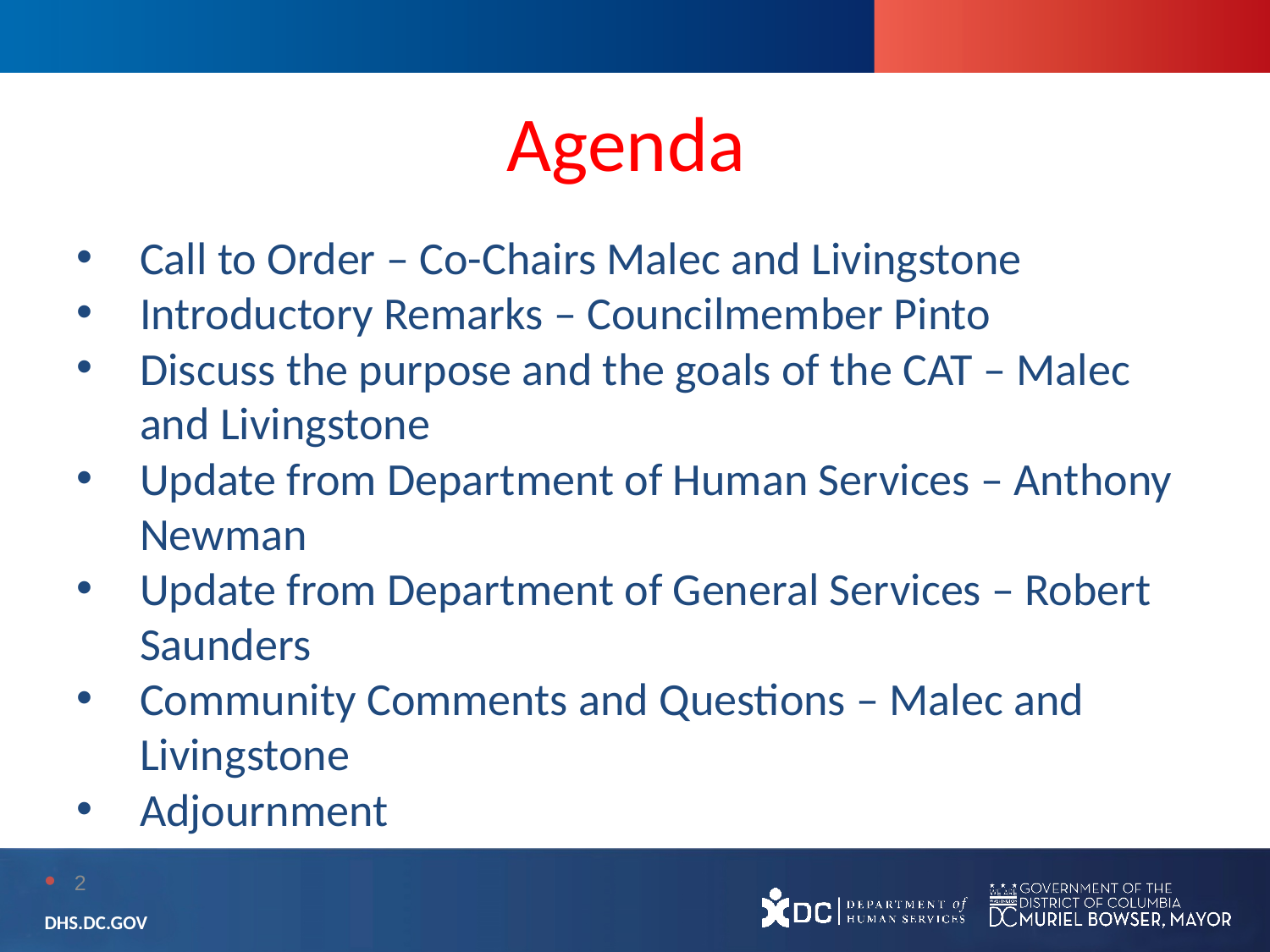

# Agenda
Call to Order – Co-Chairs Malec and Livingstone
Introductory Remarks – Councilmember Pinto
Discuss the purpose and the goals of the CAT – Malec and Livingstone
Update from Department of Human Services – Anthony Newman
Update from Department of General Services – Robert Saunders
Community Comments and Questions – Malec and Livingstone
Adjournment

2